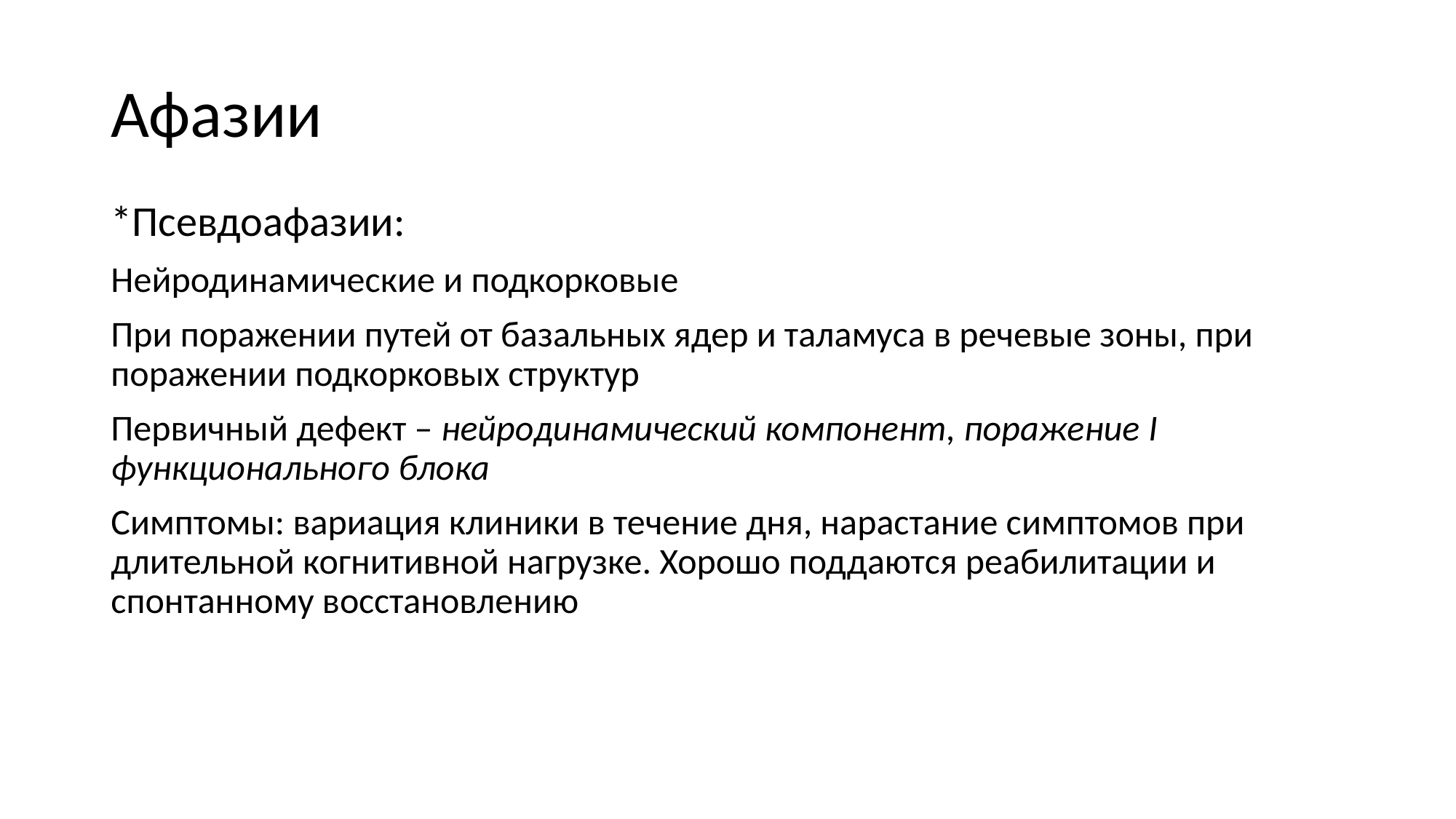

# Афазии
*Псевдоафазии:
Нейродинамические и подкорковые
При поражении путей от базальных ядер и таламуса в речевые зоны, при поражении подкорковых структур
Первичный дефект – нейродинамический компонент, поражение I функционального блока
Симптомы: вариация клиники в течение дня, нарастание симптомов при длительной когнитивной нагрузке. Хорошо поддаются реабилитации и спонтанному восстановлению